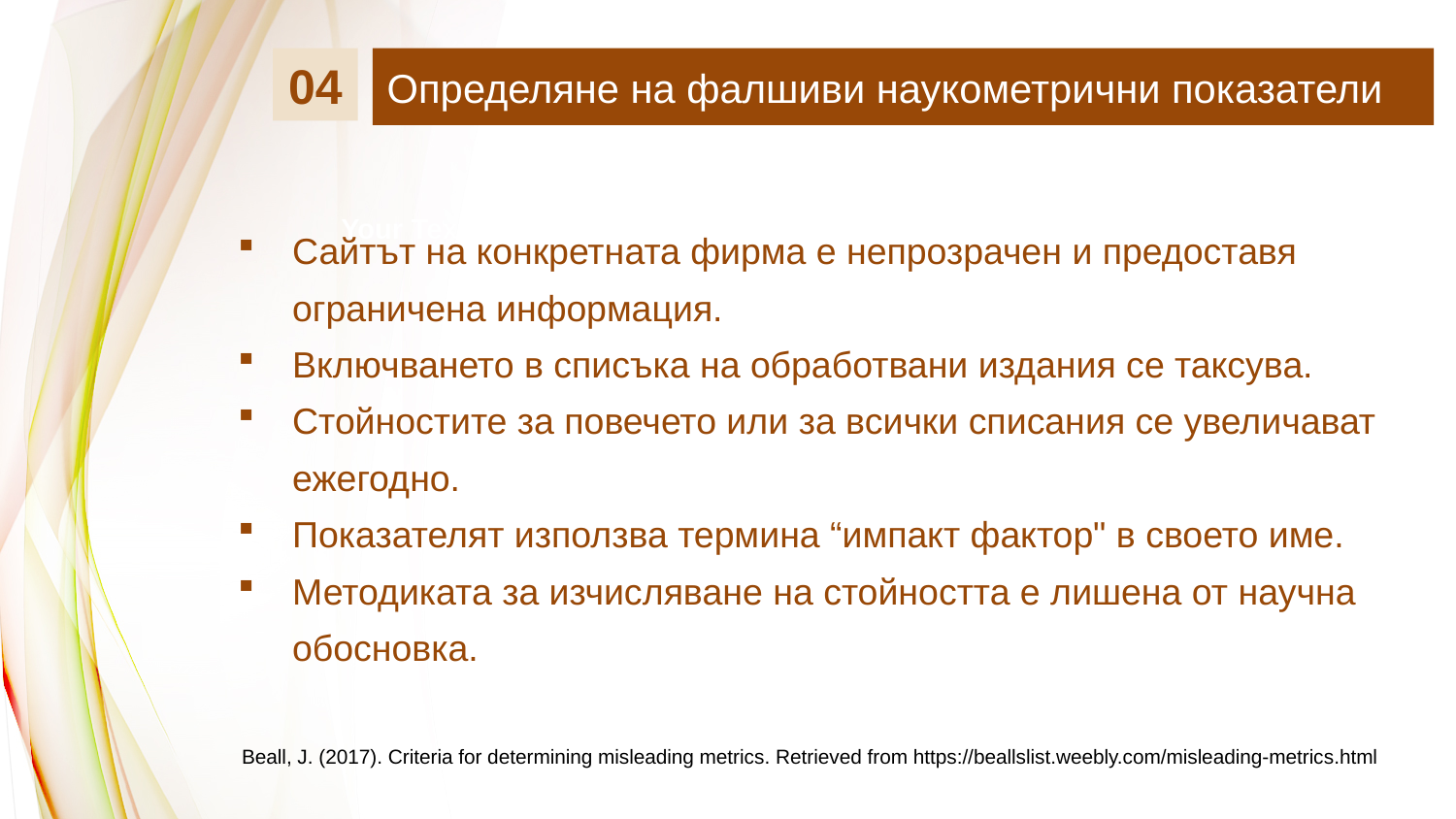

Определяне на фалшиви наукометрични показатели
04
Your Text  Here
Add Contents Title
Сайтът на конкретната фирма е непрозрачен и предоставя ограничена информация.
Включването в списъка на обработвани издания се таксува.
Стойностите за повечето или за всички списания се увеличават ежегодно.
Показателят използва термина “импакт фактор" в своето име.
Методиката за изчисляване на стойността е лишена от научна обосновка.
 Beall, J. (2017). Criteria for determining misleading metrics. Retrieved from https://beallslist.weebly.com/misleading-metrics.html